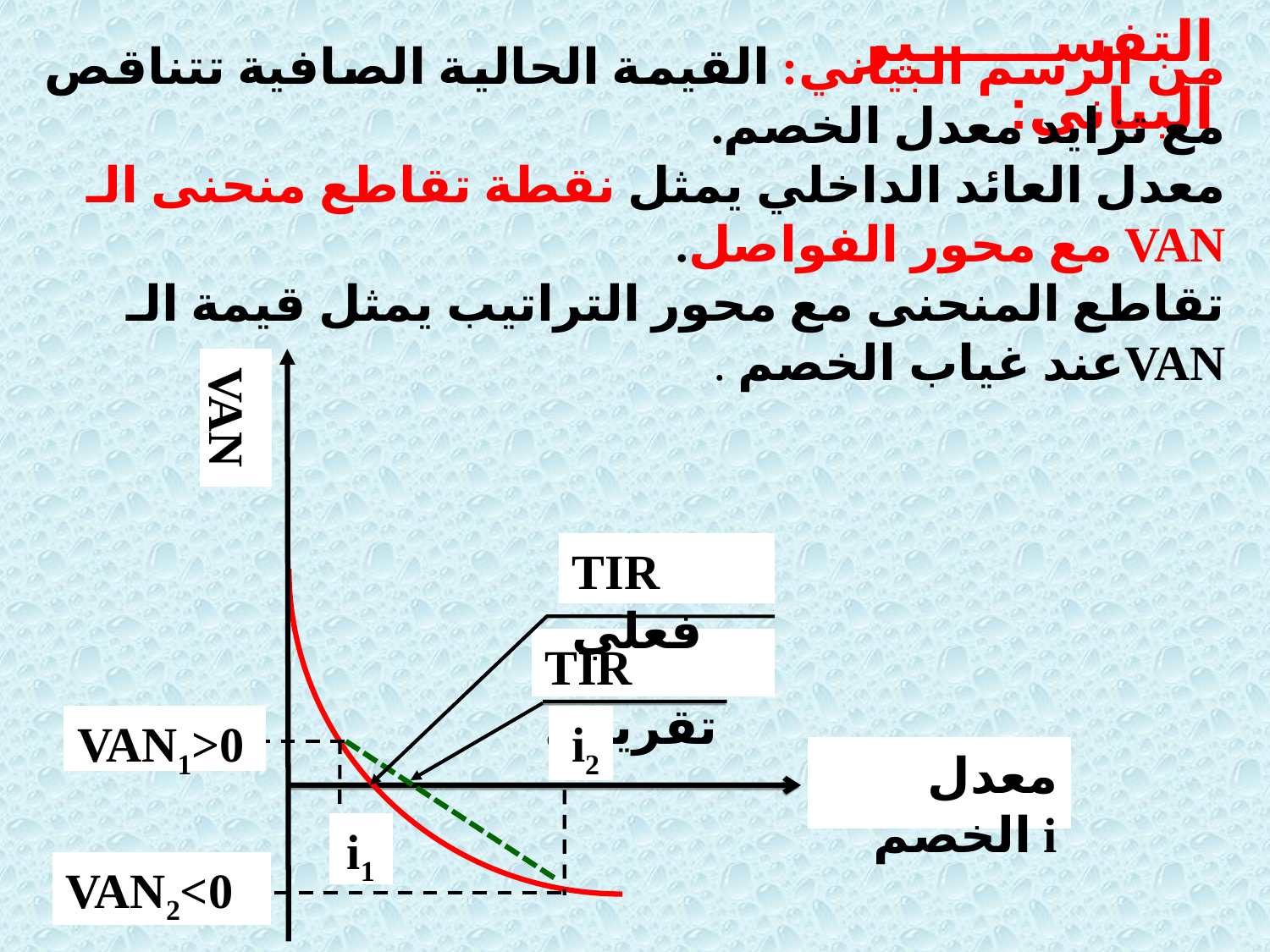

التفسير البياني:
من الرسم البياني: القيمة الحالية الصافية تتناقص مع تزايد معدل الخصم.
معدل العائد الداخلي يمثل نقطة تقاطع منحنى الـ  VAN مع محور الفواصل.
تقاطع المنحنى مع محور التراتيب يمثل قيمة الـ  VANعند غياب الخصم .

TIR فعلي

TIR تقريبي

VAN1>0
i2
معدل الخصم i

i1
VAN2<0
VAN